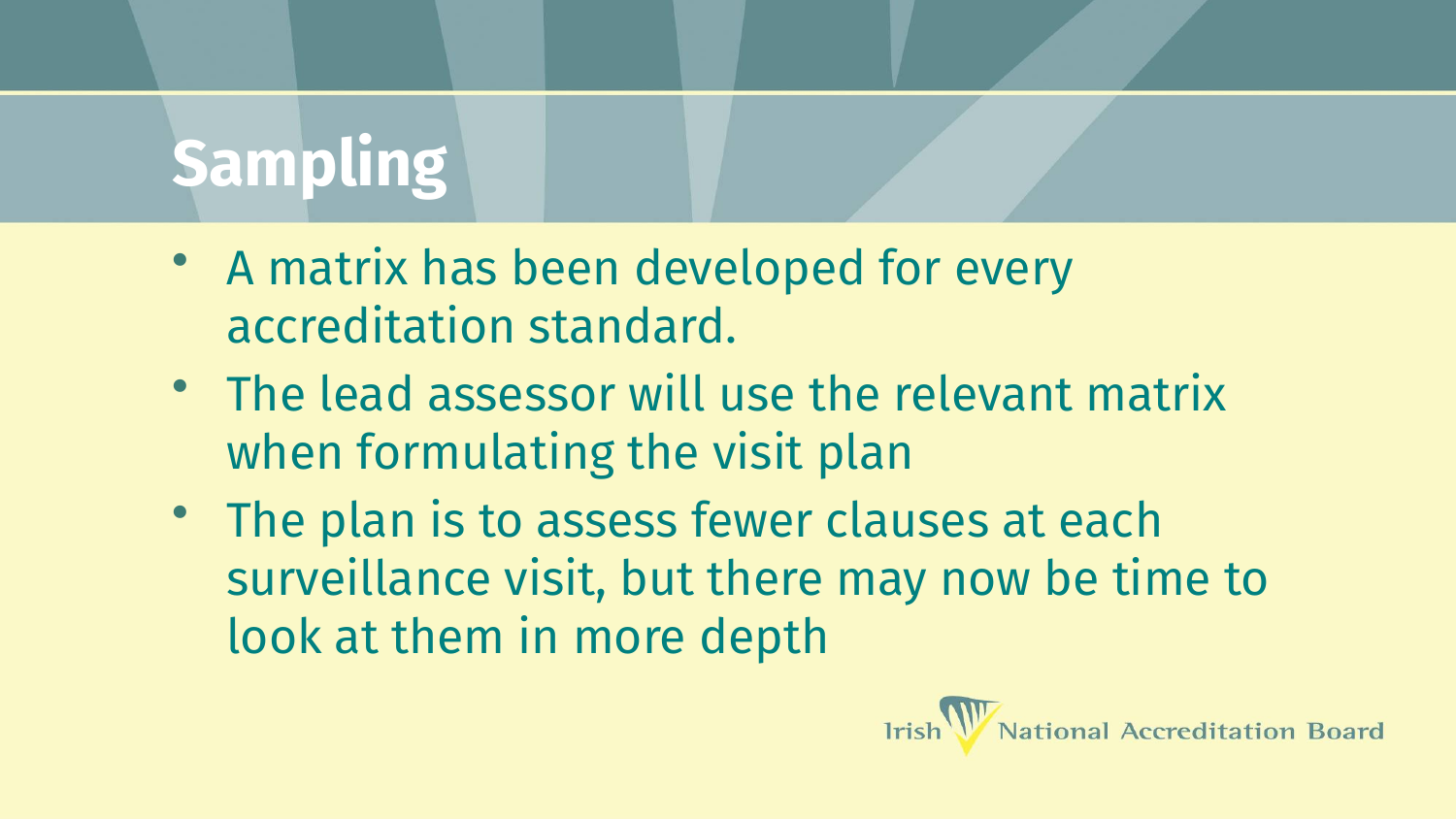

# Sampling
A matrix has been developed for every accreditation standard.
The lead assessor will use the relevant matrix when formulating the visit plan
The plan is to assess fewer clauses at each surveillance visit, but there may now be time to look at them in more depth